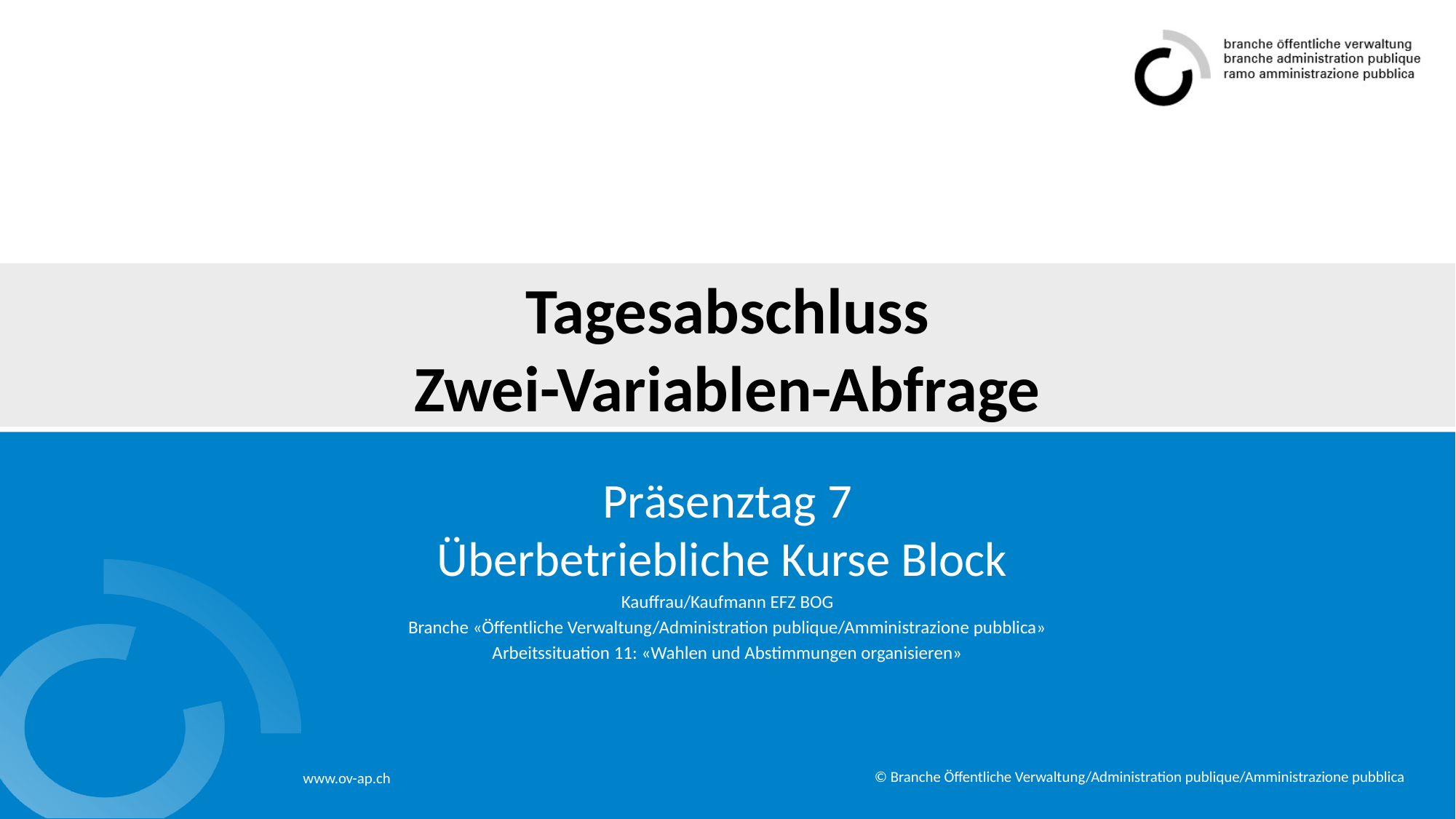

# Tagesabschluss Zwei-Variablen-Abfrage
Präsenztag 7
Überbetriebliche Kurse Block
Kauffrau/Kaufmann EFZ BOG
Branche «Öffentliche Verwaltung/Administration publique/Amministrazione pubblica»
Arbeitssituation 11: «Wahlen und Abstimmungen organisieren»